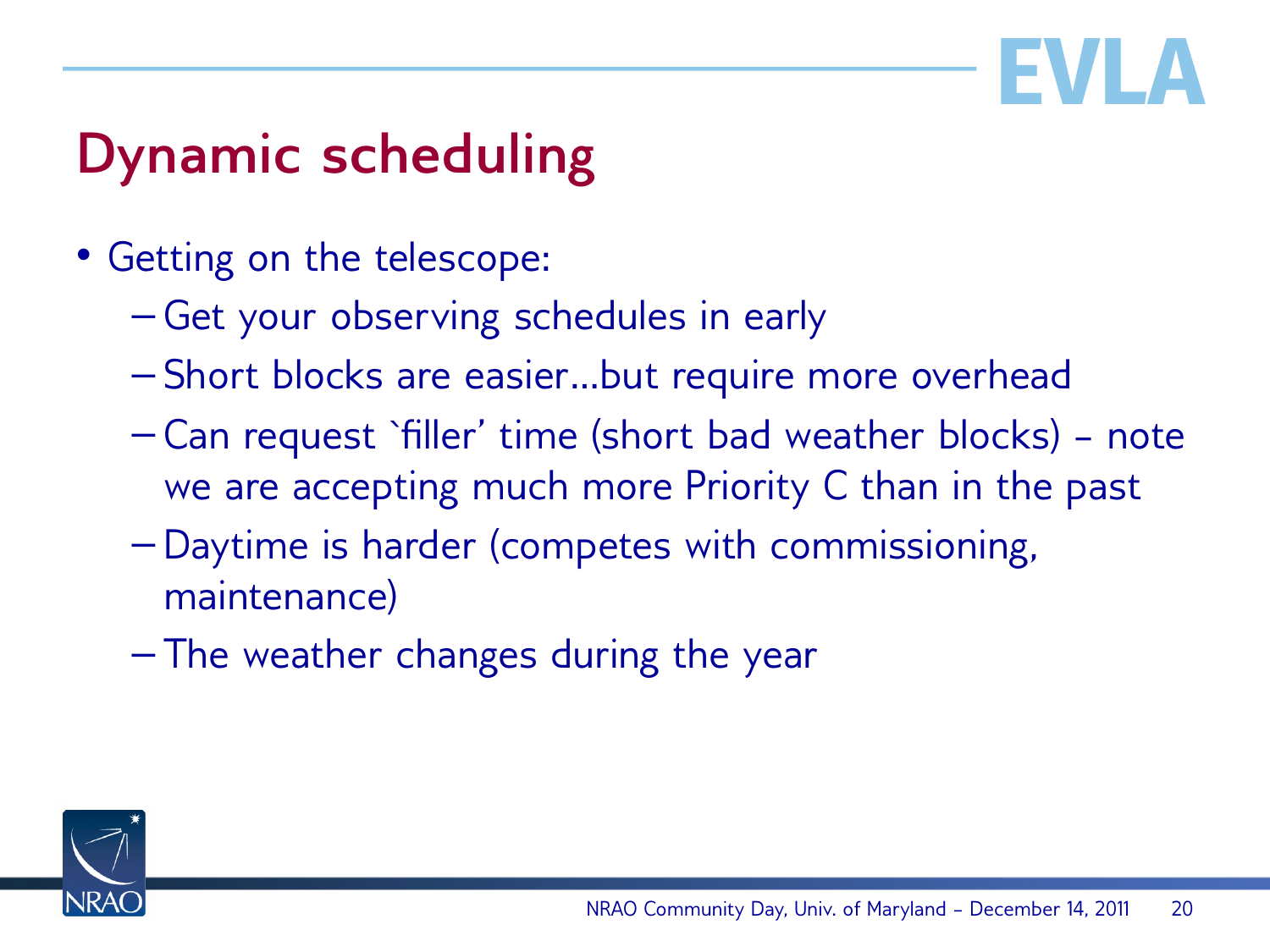

# Dynamic scheduling
Getting on the telescope:
Get your observing schedules in early
Short blocks are easier…but require more overhead
Can request `filler’ time (short bad weather blocks) – note we are accepting much more Priority C than in the past
Daytime is harder (competes with commissioning, maintenance)
The weather changes during the year

NRAO Community Day, Univ. of Maryland – December 14, 2011
20